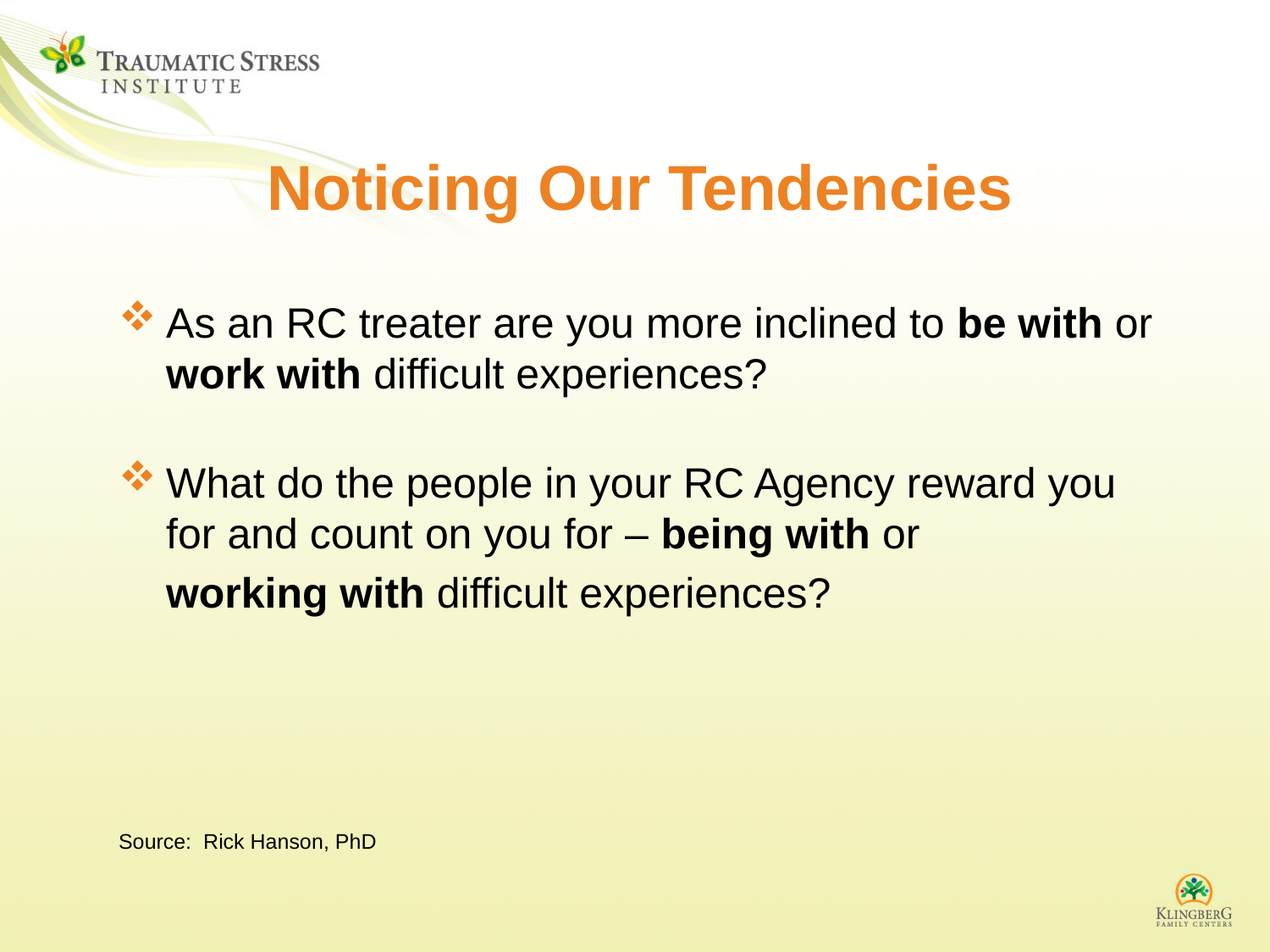

# Noticing Our Tendencies

As an RC treater are you more inclined to be with or work with difficult experiences?

What do the people in your RC Agency reward you for and count on you for – being with or
    working with difficult experiences?

Source:  Rick Hanson, PhD